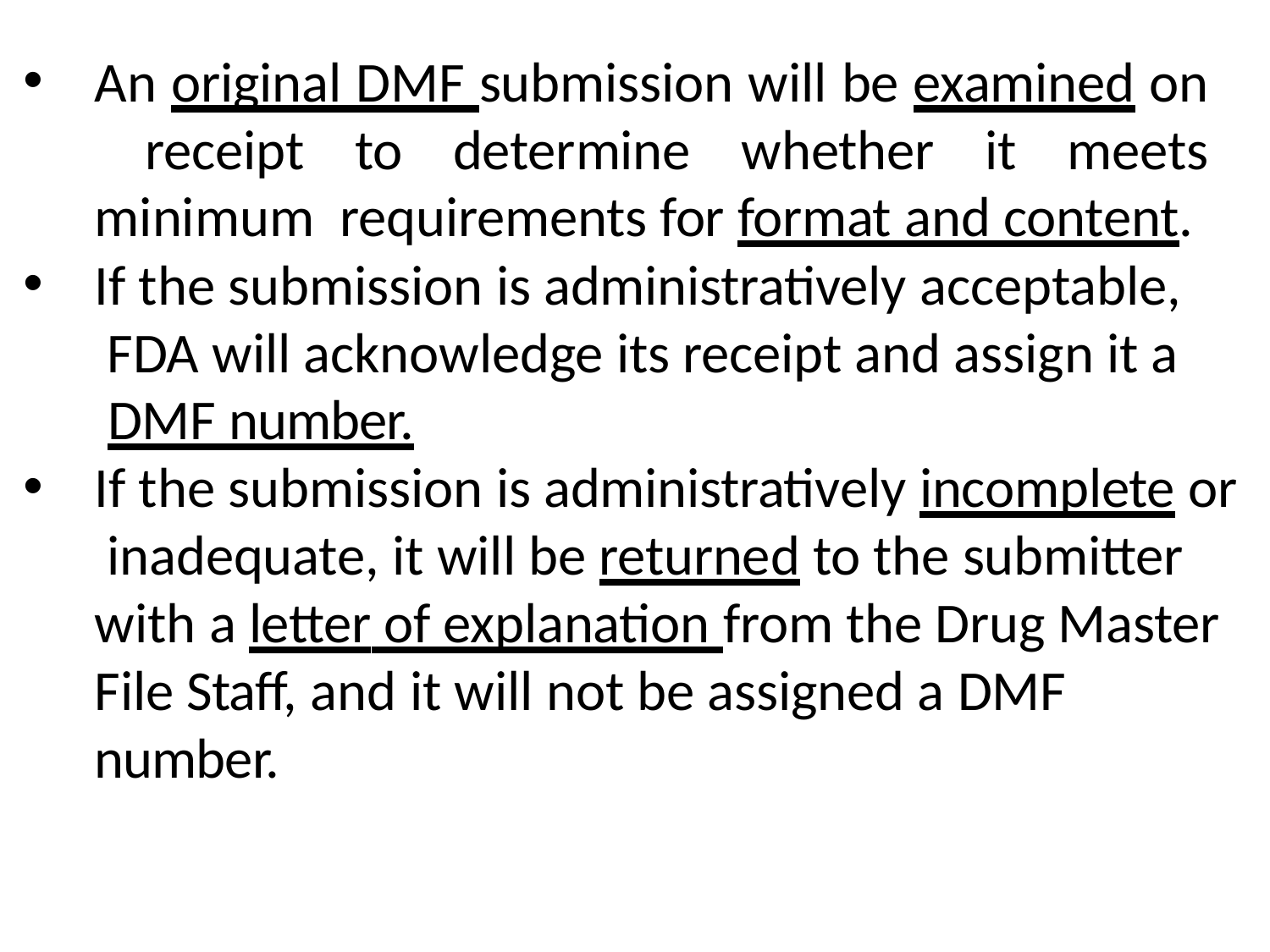

An original DMF submission will be examined on  receipt to determine whether it meets minimum  requirements for format and content.
If the submission is administratively acceptable,  FDA will acknowledge its receipt and assign it a  DMF number.
If the submission is administratively incomplete or  inadequate, it will be returned to the submitter  with a letter of explanation from the Drug Master  File Staff, and it will not be assigned a DMF  number.